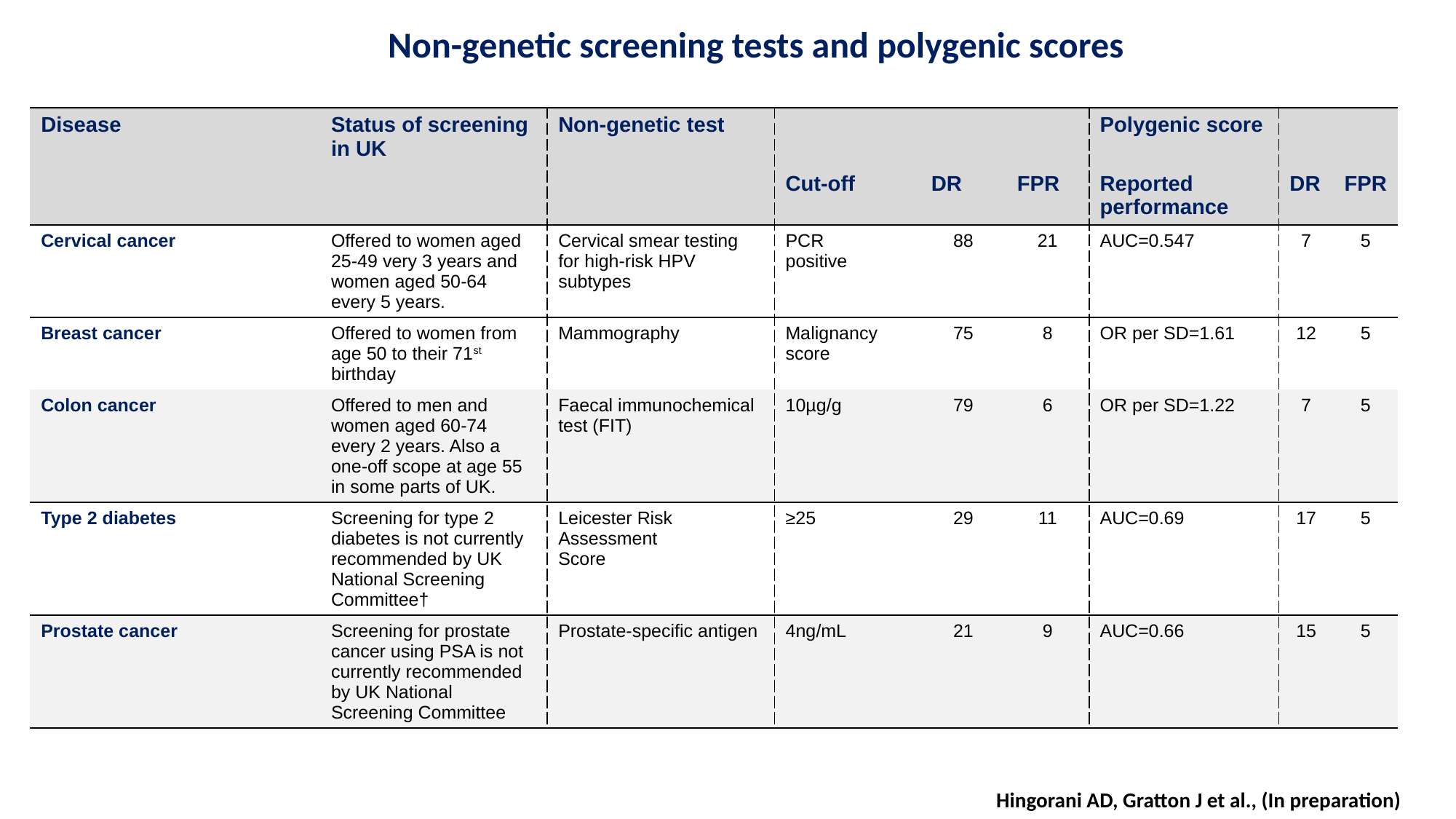

Non-genetic screening tests and polygenic scores
| Disease | Status of screening in UK | Non-genetic test |  |  |  | Polygenic score |  |  |
| --- | --- | --- | --- | --- | --- | --- | --- | --- |
|  |  |  | Cut-off | DR | FPR | Reported performance | DR | FPR |
| Cervical cancer | Offered to women aged 25-49 very 3 years and women aged 50-64 every 5 years. | Cervical smear testing for high-risk HPV subtypes | PCR positive | 88 | 21 | AUC=0.547 | 7 | 5 |
| Breast cancer | Offered to women from age 50 to their 71st birthday | Mammography | Malignancy score | 75 | 8 | OR per SD=1.61 | 12 | 5 |
| Colon cancer | Offered to men and women aged 60-74 every 2 years. Also a one-off scope at age 55 in some parts of UK. | Faecal immunochemical test (FIT) | 10µg/g | 79 | 6 | OR per SD=1.22 | 7 | 5 |
| Type 2 diabetes | Screening for type 2 diabetes is not currently recommended by UK National Screening Committee† | Leicester Risk Assessment Score | ≥25 | 29 | 11 | AUC=0.69 | 17 | 5 |
| Prostate cancer | Screening for prostate cancer using PSA is not currently recommended by UK National Screening Committee | Prostate-specific antigen | 4ng/mL | 21 | 9 | AUC=0.66 | 15 | 5 |
Hingorani AD, Gratton J et al., (In preparation)